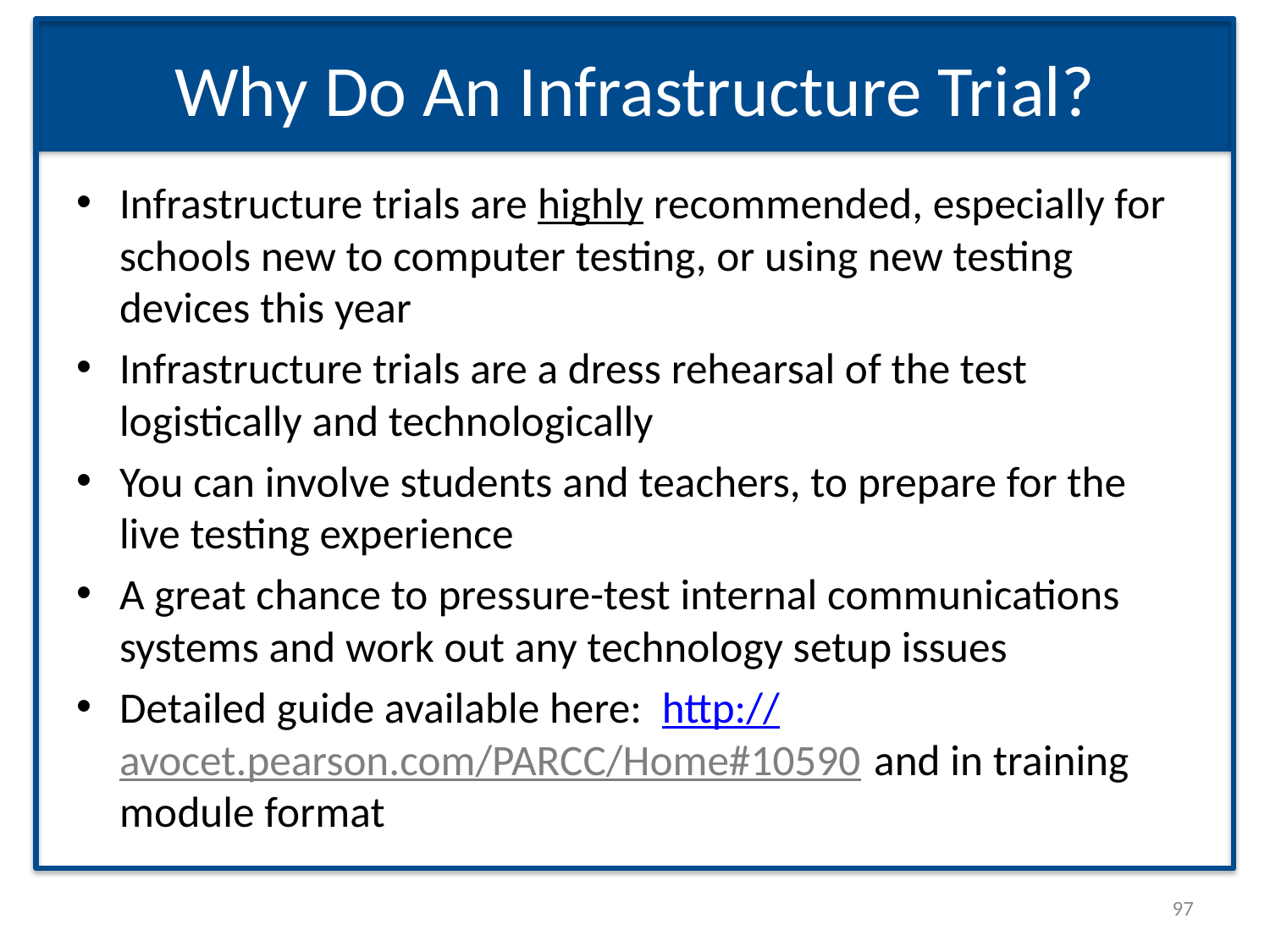

# Why Do An Infrastructure Trial?
Infrastructure trials are highly recommended, especially for schools new to computer testing, or using new testing devices this year
Infrastructure trials are a dress rehearsal of the test logistically and technologically
You can involve students and teachers, to prepare for the live testing experience
A great chance to pressure-test internal communications systems and work out any technology setup issues
Detailed guide available here:  http://avocet.pearson.com/PARCC/Home#10590 and in training module format
97